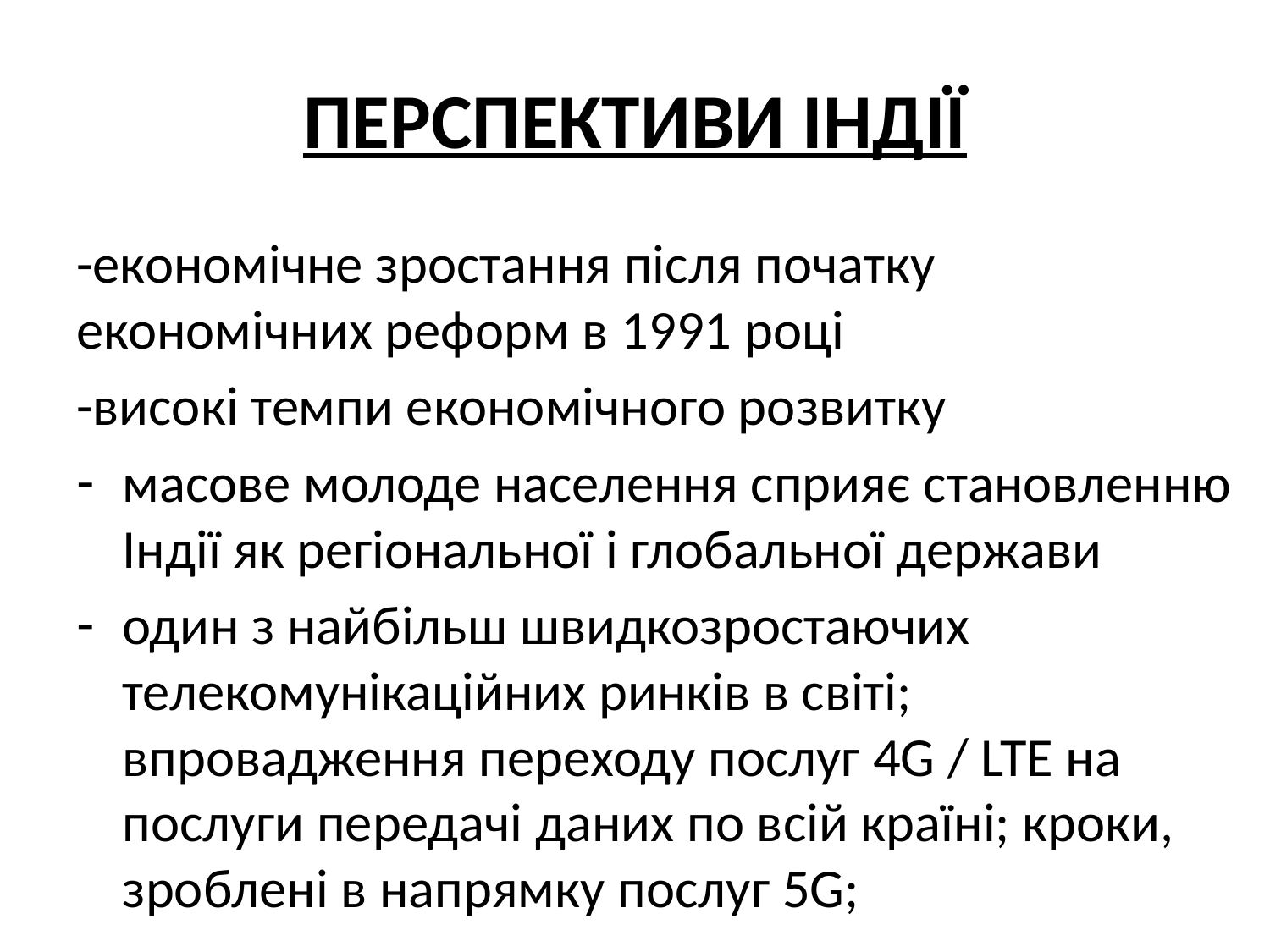

# ПЕРСПЕКТИВИ ІНДІЇ
-економічне зростання після початку економічних реформ в 1991 році
-високі темпи економічного розвитку
масове молоде населення сприяє становленню Індії як регіональної і глобальної держави
один з найбільш швидкозростаючих телекомунікаційних ринків в світі; впровадження переходу послуг 4G / LTE на послуги передачі даних по всій країні; кроки, зроблені в напрямку послуг 5G;